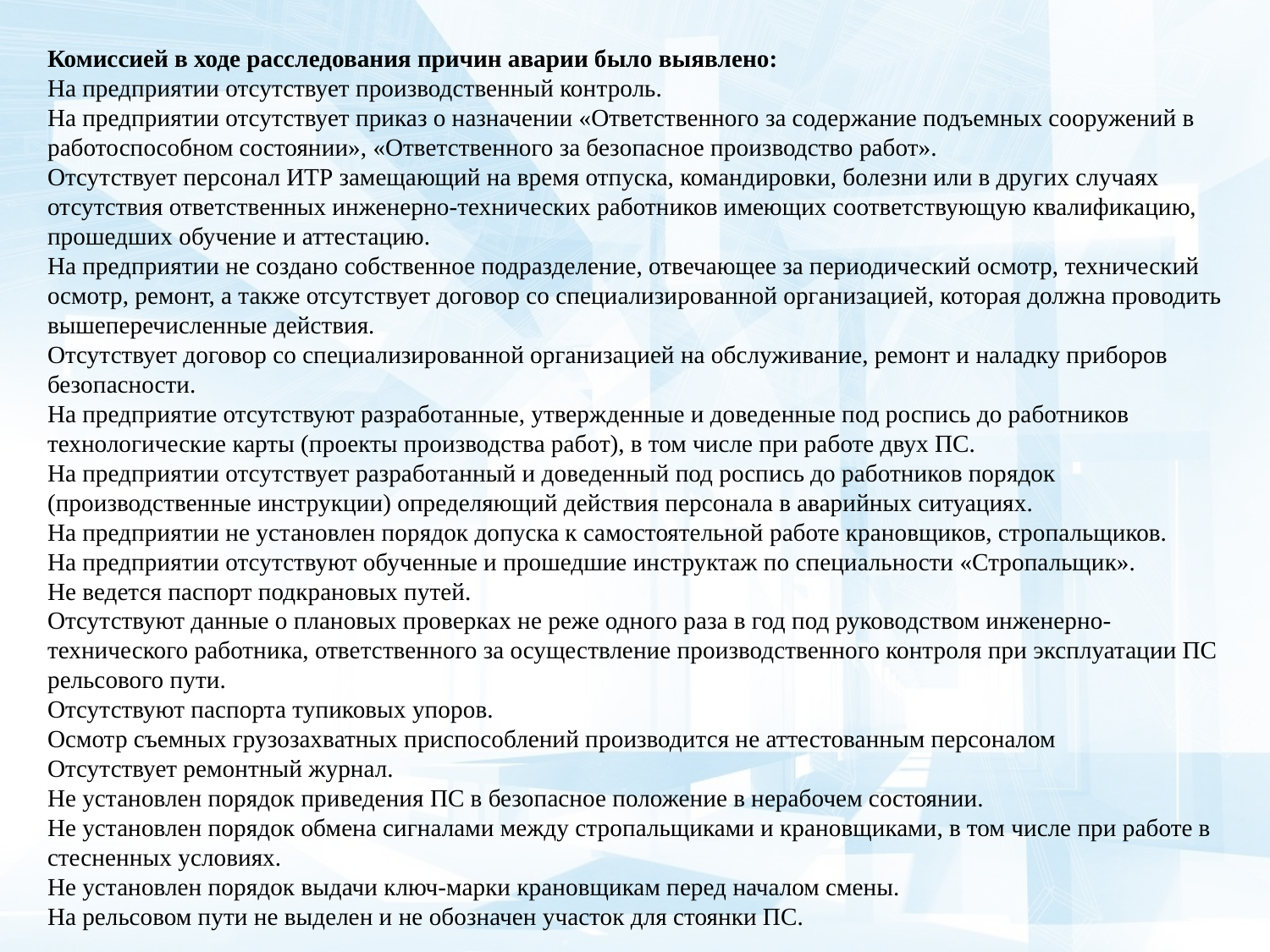

Комиссией в ходе расследования причин аварии было выявлено:
﻿﻿﻿На предприятии отсутствует производственный контроль.
﻿﻿﻿На предприятии отсутствует приказ о назначении «Ответственного за содержание подъемных сооружений в работоспособном состоянии», «Ответственного за безопасное производство работ».
﻿﻿﻿Отсутствует персонал ИТР замещающий на время отпуска, командировки, болезни или в других случаях отсутствия ответственных инженерно-технических работников имеющих соответствующую квалификацию, прошедших обучение и аттестацию.
﻿﻿﻿На предприятии не создано собственное подразделение, отвечающее за периодический осмотр, технический осмотр, ремонт, а также отсутствует договор со специализированной организацией, которая должна проводить вышеперечисленные действия.
﻿﻿﻿Отсутствует договор со специализированной организацией на обслуживание, ремонт и наладку приборов безопасности.
На предприятие отсутствуют разработанные, утвержденные и доведенные под роспись до работников технологические карты (проекты производства работ), в том числе при работе двух ПС.
﻿﻿﻿На предприятии отсутствует разработанный и доведенный под роспись до работников порядок (производственные инструкции) определяющий действия персонала в аварийных ситуациях.
На предприятии не установлен порядок допуска к самостоятельной работе крановщиков, стропальщиков.
﻿﻿﻿На предприятии отсутствуют обученные и прошедшие инструктаж по специальности «Стропальщик».
﻿﻿﻿﻿Не ведется паспорт подкрановых путей.
﻿﻿﻿﻿Отсутствуют данные о плановых проверках не реже одного раза в год под руководством инженерно-технического работника, ответственного за осуществление производственного контроля при эксплуатации ПС рельсового пути.
﻿﻿﻿﻿Отсутствуют паспорта тупиковых упоров.
﻿﻿﻿﻿Осмотр съемных грузозахватных приспособлений производится не аттестованным персоналом
﻿﻿﻿﻿Отсутствует ремонтный журнал.
﻿﻿﻿﻿Не установлен порядок приведения ПС в безопасное положение в нерабочем состоянии.
﻿﻿﻿﻿Не установлен порядок обмена сигналами между стропальщиками и крановщиками, в том числе при работе в стесненных условиях.
﻿﻿﻿﻿Не установлен порядок выдачи ключ-марки крановщикам перед началом смены.
На рельсовом пути не выделен и не обозначен участок для стоянки ПС.